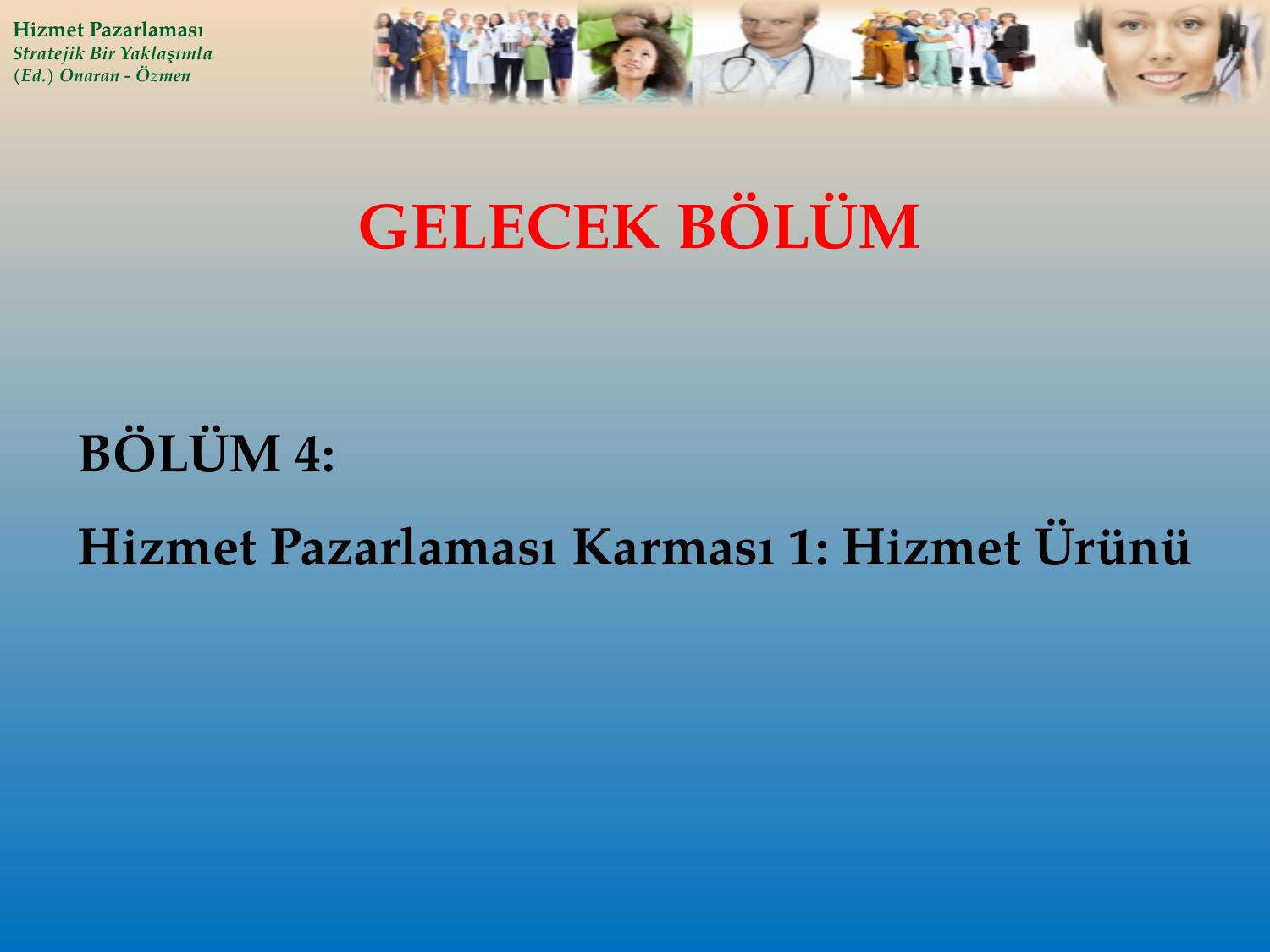

# GELECEK BÖLÜM

BÖLÜM 4:
Hizmet Pazarlaması Karması 1: Hizmet Ürünü